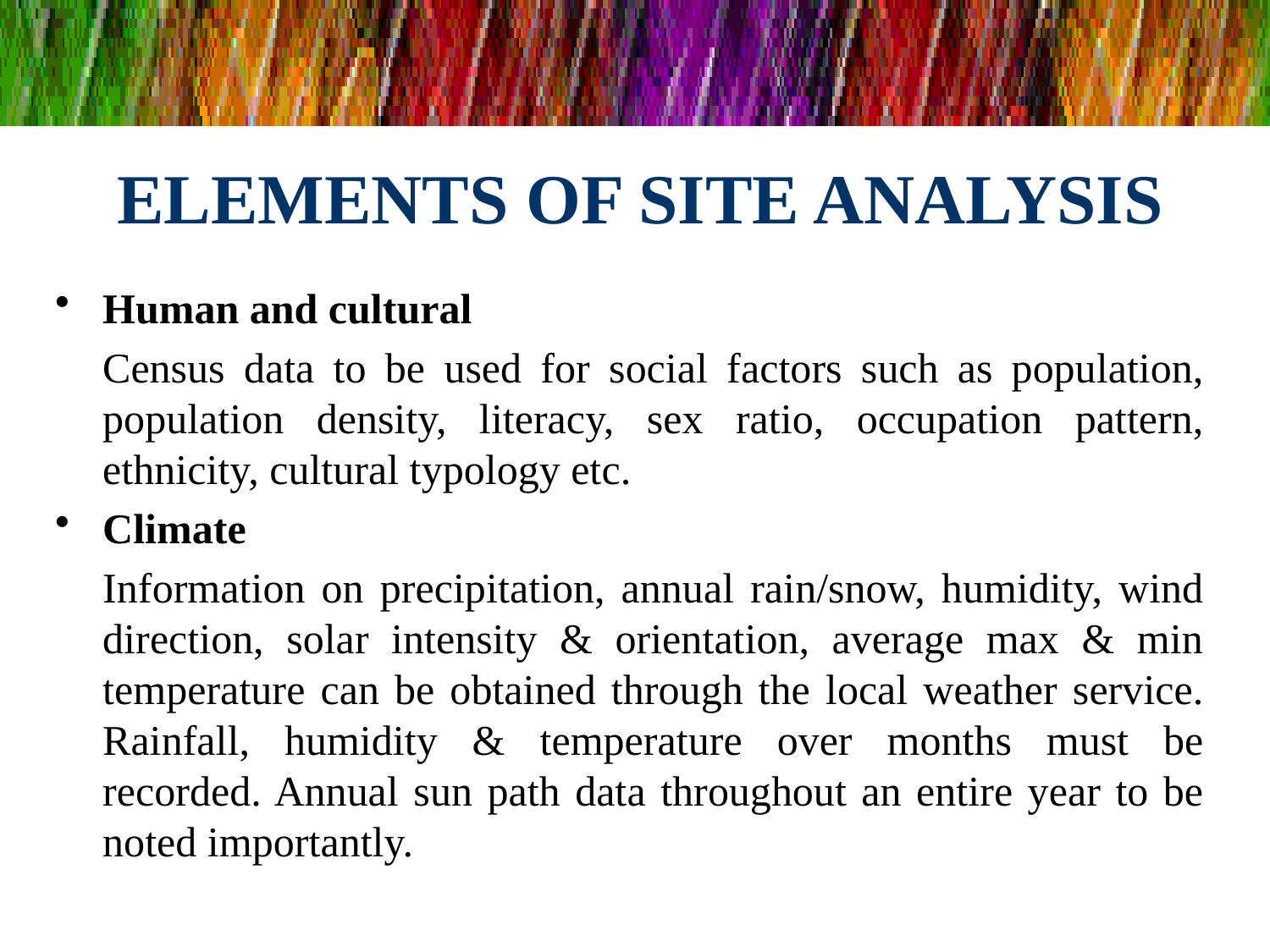

# ELEMENTS OF SITE ANALYSIS
Human and cultural
	Census data to be used for social factors such as population, population density, literacy, sex ratio, occupation pattern, ethnicity, cultural typology etc.
Climate
	Information on precipitation, annual rain/snow, humidity, wind direction, solar intensity & orientation, average max & min temperature can be obtained through the local weather service. Rainfall, humidity & temperature over months must be recorded. Annual sun path data throughout an entire year to be noted importantly.